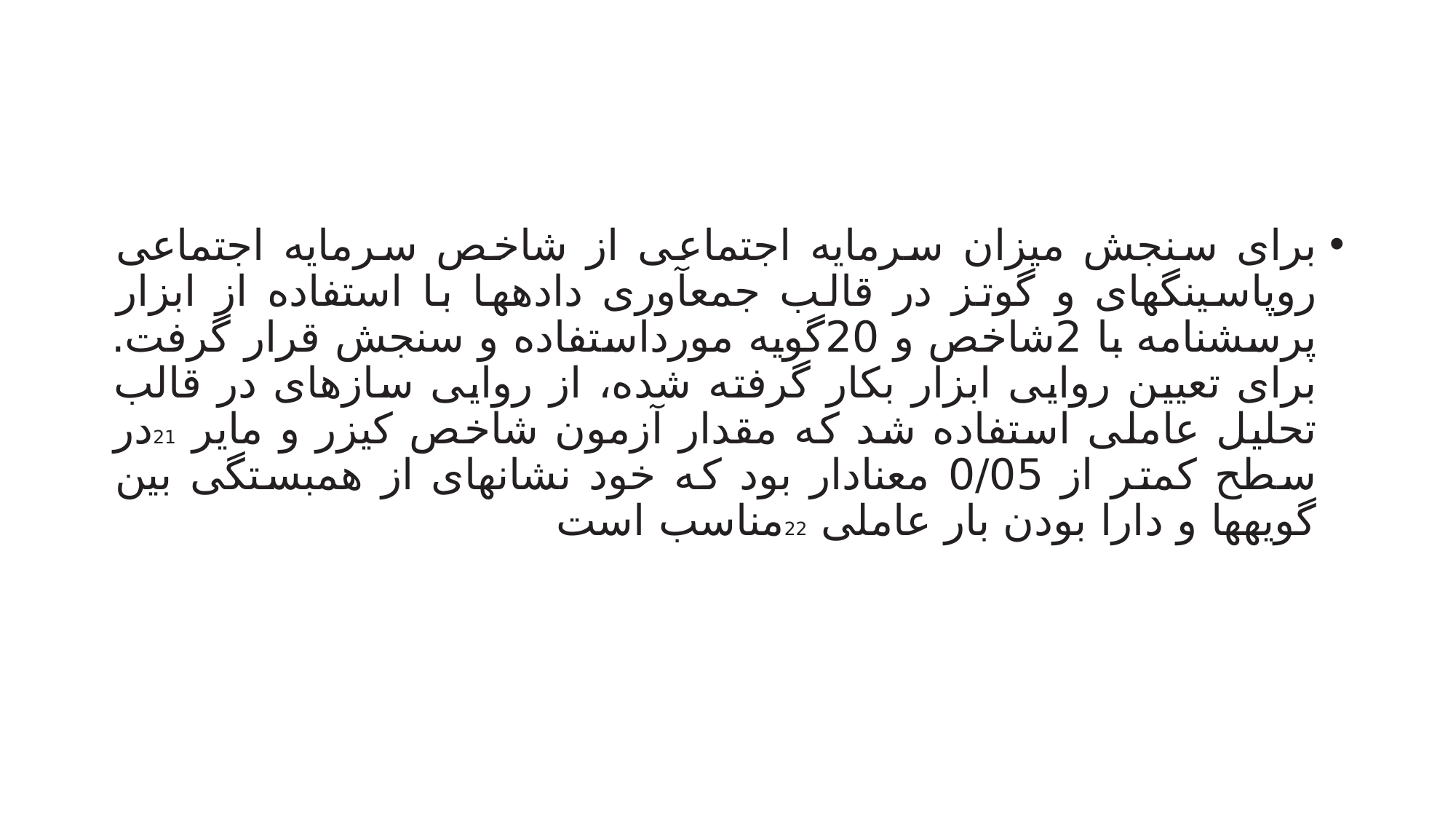

#
برای سنجش میزان سرمایه اجتماعی از شاخص سرمایه اجتماعی روپاسینگهای و گوتز در قالب جمعآوری دادهها با استفاده از ابزار پرسشنامه با 2شاخص و 20گویه مورداستفاده و سنجش قرار گرفت. برای تعیین روایی ابزار بکار گرفته شده، از روایی سازهای در قالب تحلیل عاملی استفاده شد که مقدار آزمون شاخص کیزر و مایر 21در سطح کمتر از 0/05 معنادار بود که خود نشانهای از همبستگی بین گویهها و دارا بودن بار عاملی 22مناسب است